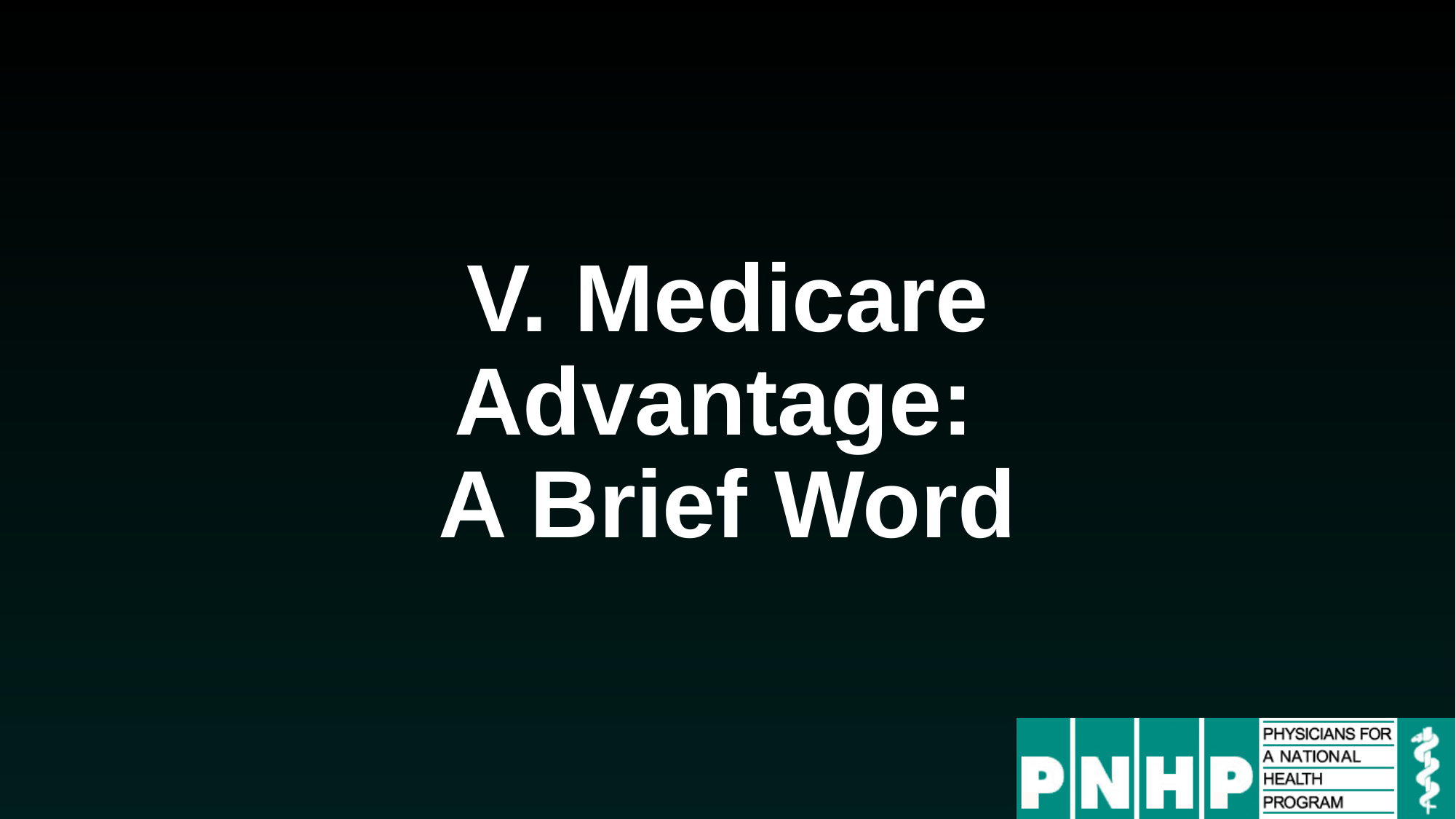

# V. Medicare Advantage: A Brief Word